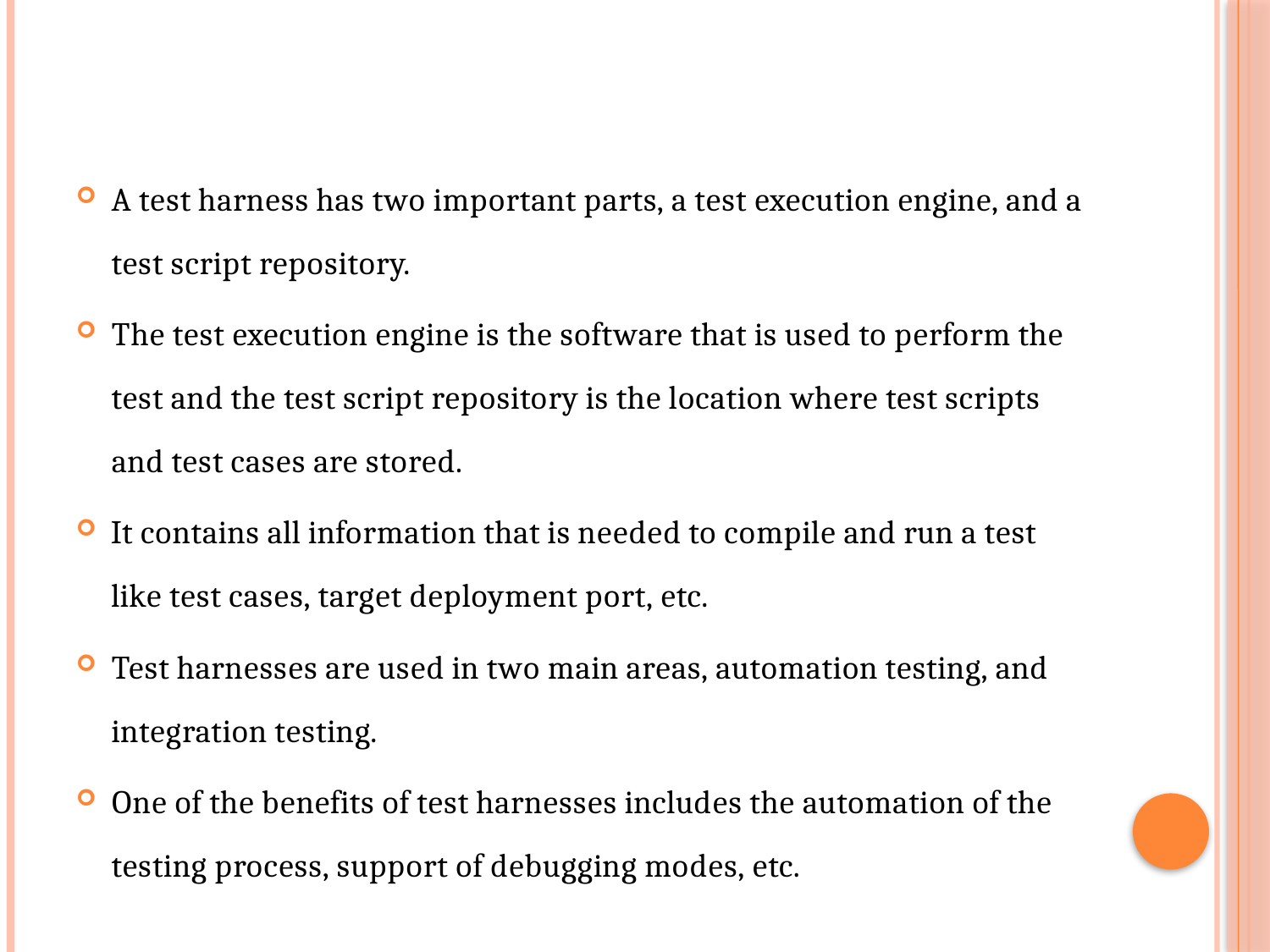

A test harness has two important parts, a test execution engine, and a test script repository.
The test execution engine is the software that is used to perform the test and the test script repository is the location where test scripts and test cases are stored.
It contains all information that is needed to compile and run a test like test cases, target deployment port, etc.
Test harnesses are used in two main areas, automation testing, and integration testing.
One of the benefits of test harnesses includes the automation of the testing process, support of debugging modes, etc.